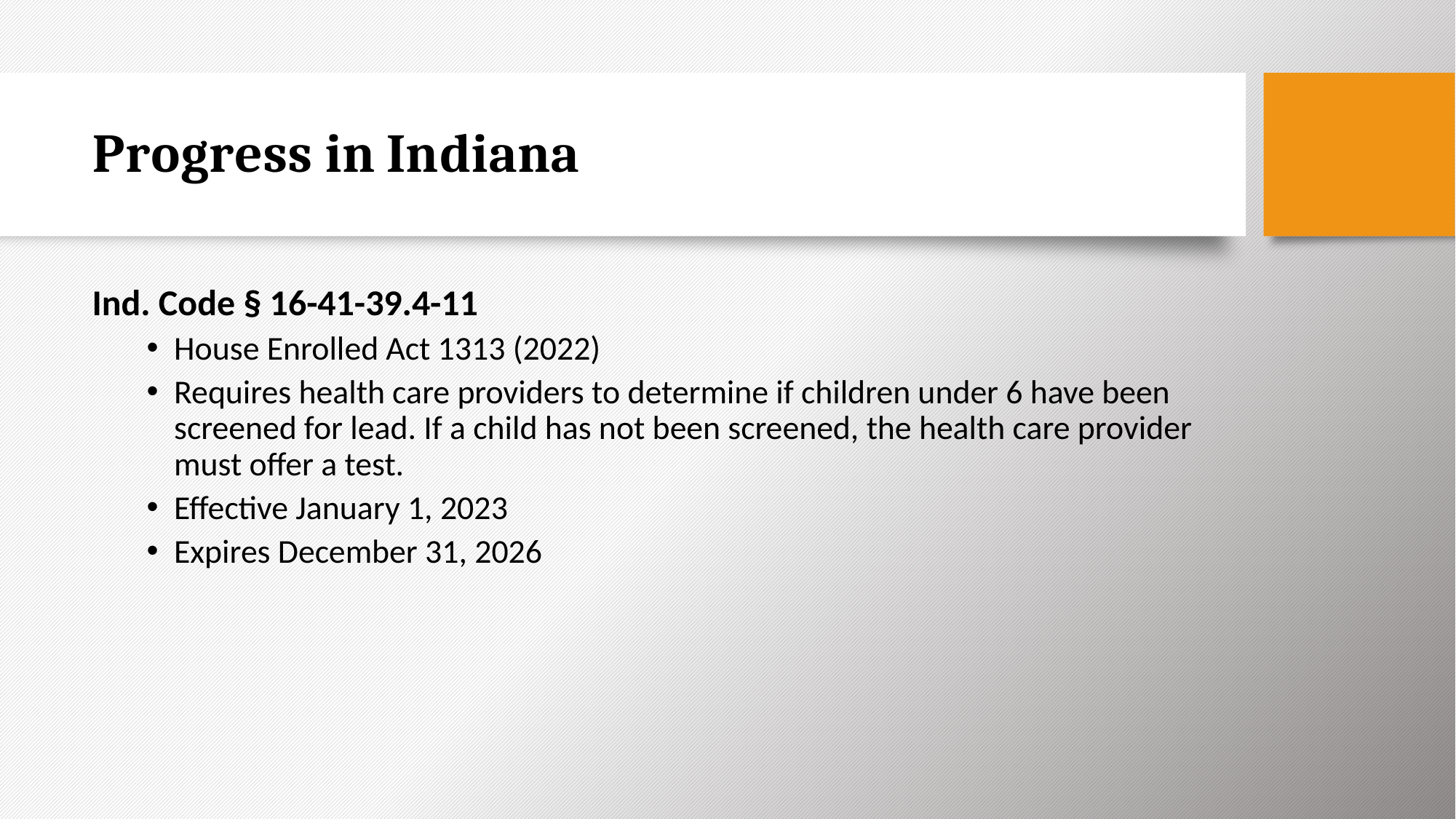

# Progress in Indiana
Ind. Code § 16-41-39.4-11
House Enrolled Act 1313 (2022)
Requires health care providers to determine if children under 6 have been screened for lead. If a child has not been screened, the health care provider must offer a test.
Effective January 1, 2023
Expires December 31, 2026